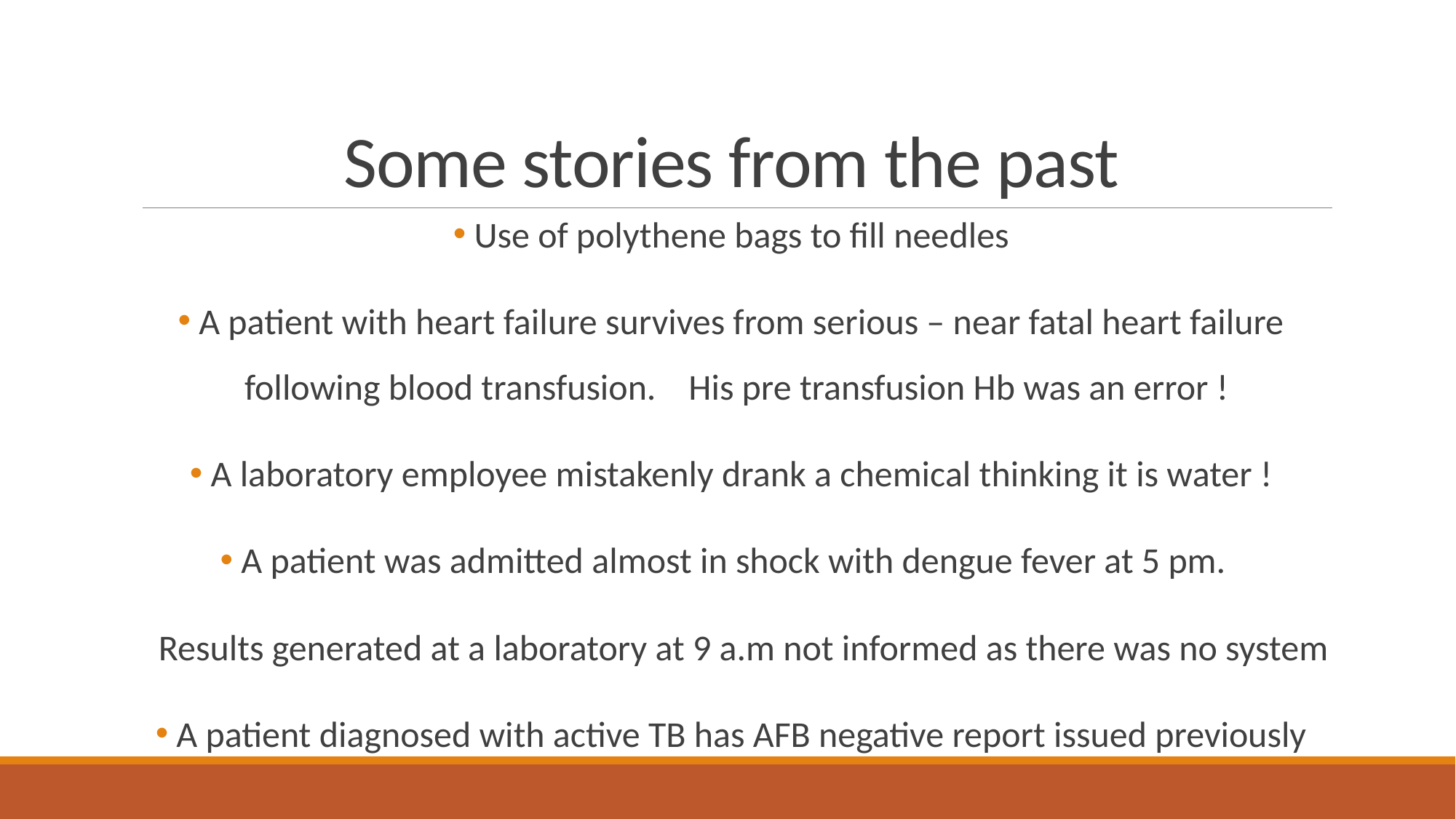

# Some stories from the past
 Use of polythene bags to fill needles
 A patient with heart failure survives from serious – near fatal heart failure following blood transfusion.    His pre transfusion Hb was an error !
 A laboratory employee mistakenly drank a chemical thinking it is water !
 A patient was admitted almost in shock with dengue fever at 5 pm.
   Results generated at a laboratory at 9 a.m not informed as there was no system
 A patient diagnosed with active TB has AFB negative report issued previously